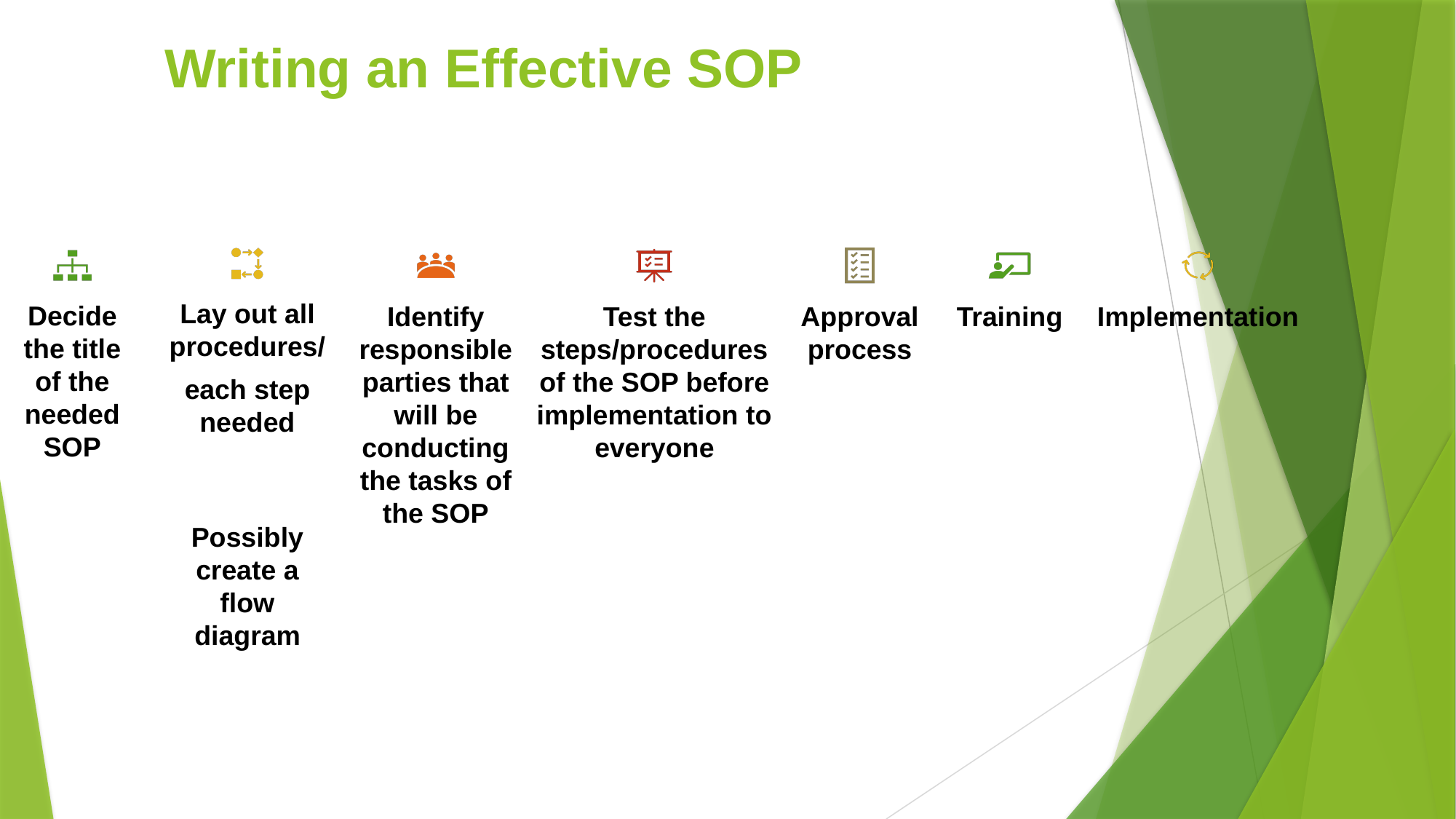

# Writing an Effective SOP
Decide the title of the needed SOP
Lay out all procedures/
each step needed
Possibly create a flow diagram
Identify responsible parties that will be conducting the tasks of the SOP
Test the steps/procedures of the SOP before implementation to everyone

Approval process
Training
Implementation